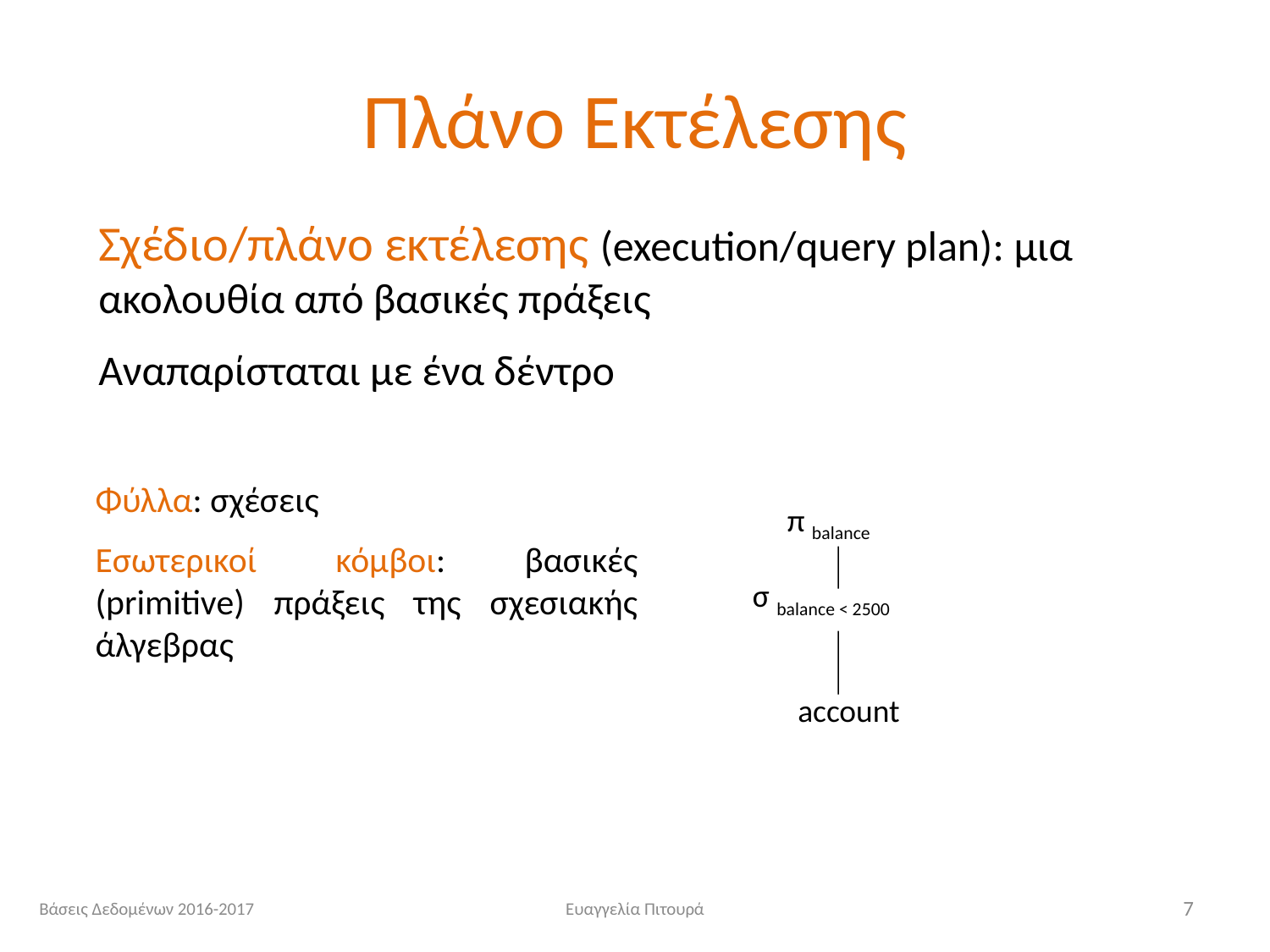

# Πλάνο Εκτέλεσης
Σχέδιο/πλάνο εκτέλεσης (execution/query plan): μια ακολουθία από βασικές πράξεις
Αναπαρίσταται με ένα δέντρο
Φύλλα: σχέσεις
Εσωτερικοί κόμβοι: βασικές (primitive) πράξεις της σχεσιακής άλγεβρας
π balance

σ balance < 2500

account
Βάσεις Δεδομένων 2016-2017
Ευαγγελία Πιτουρά
7